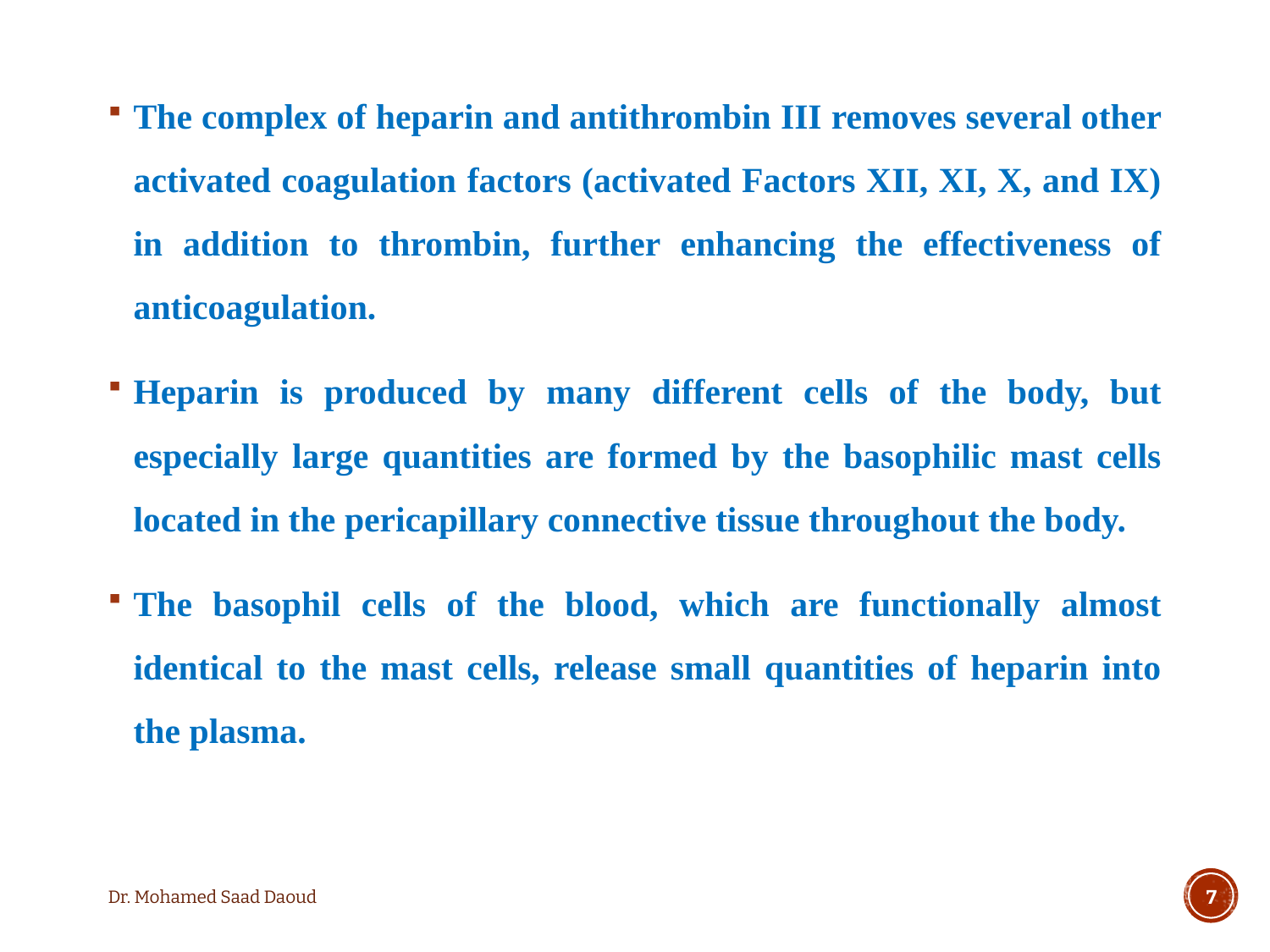

The complex of heparin and antithrombin III removes several other activated coagulation factors (activated Factors XII, XI, X, and IX) in addition to thrombin, further enhancing the effectiveness of anticoagulation.
Heparin is produced by many different cells of the body, but especially large quantities are formed by the basophilic mast cells located in the pericapillary connective tissue throughout the body.
The basophil cells of the blood, which are functionally almost identical to the mast cells, release small quantities of heparin into the plasma.

Dr. Mohamed Saad Daoud
7